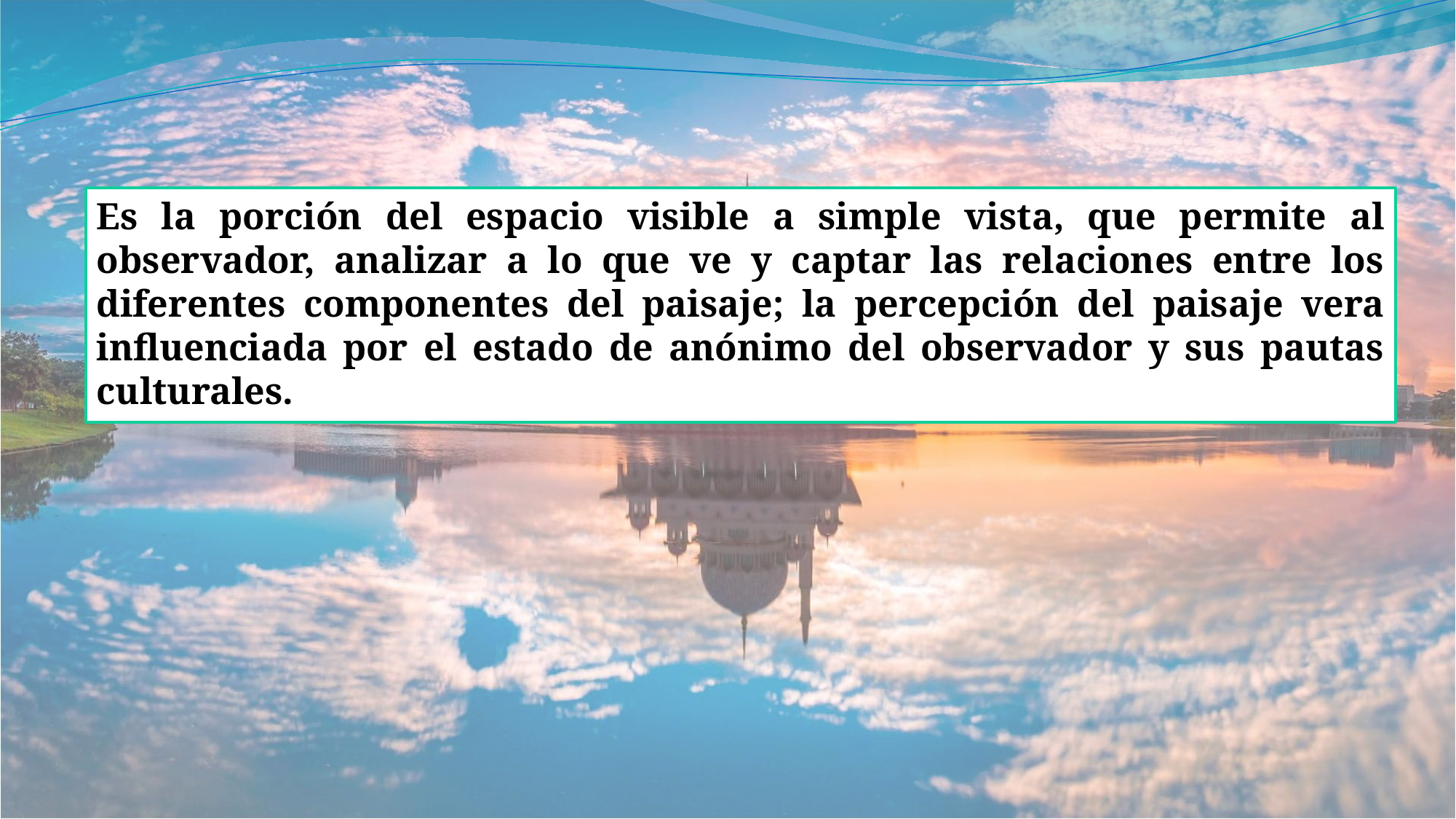

Es la porción del espacio visible a simple vista, que permite al observador, analizar a lo que ve y captar las relaciones entre los diferentes componentes del paisaje; la percepción del paisaje vera influenciada por el estado de anónimo del observador y sus pautas culturales.